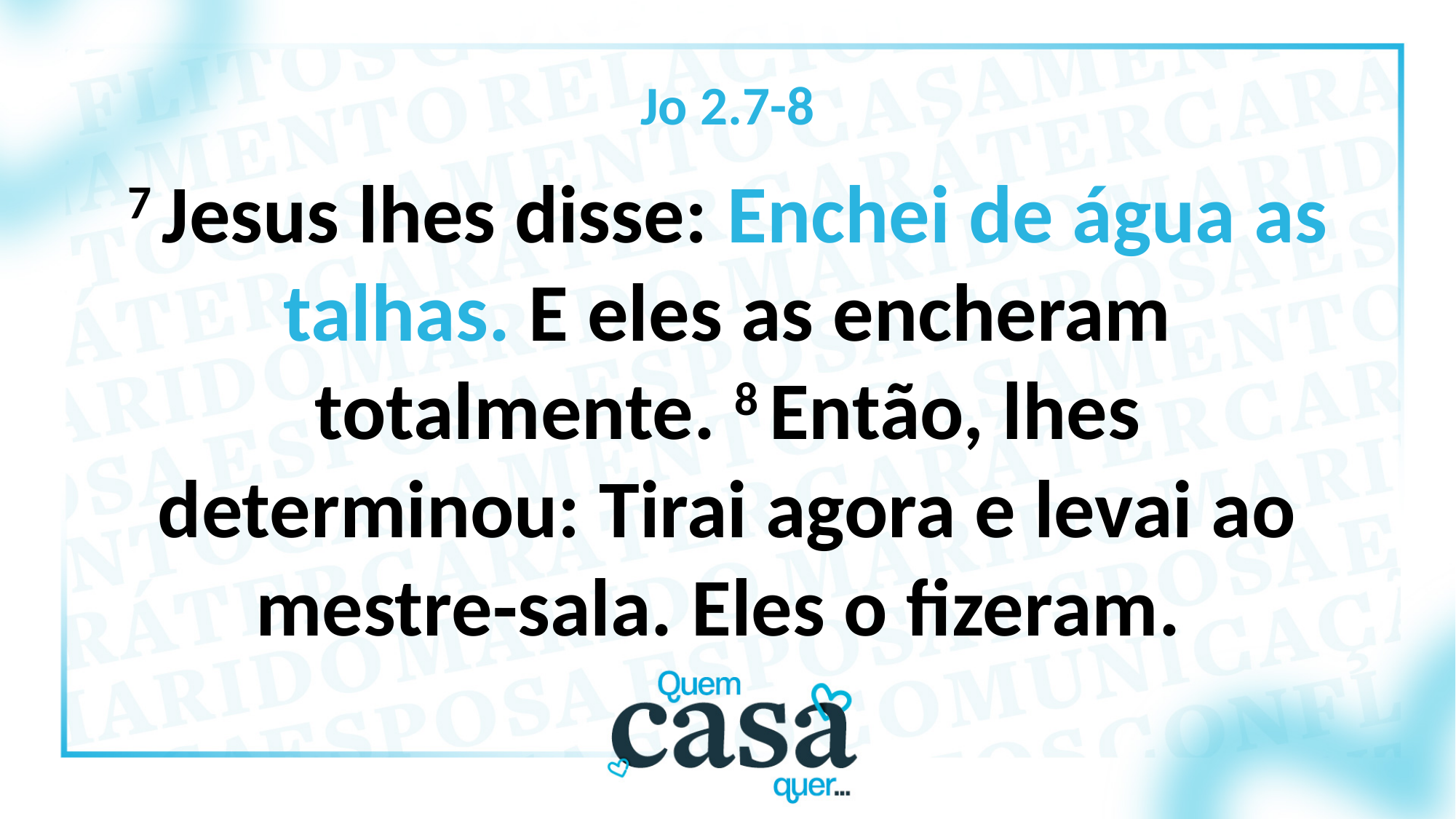

Jo 2.7-8
7 Jesus lhes disse: Enchei de água as talhas. E eles as encheram totalmente. 8 Então, lhes determinou: Tirai agora e levai ao mestre-sala. Eles o fizeram.